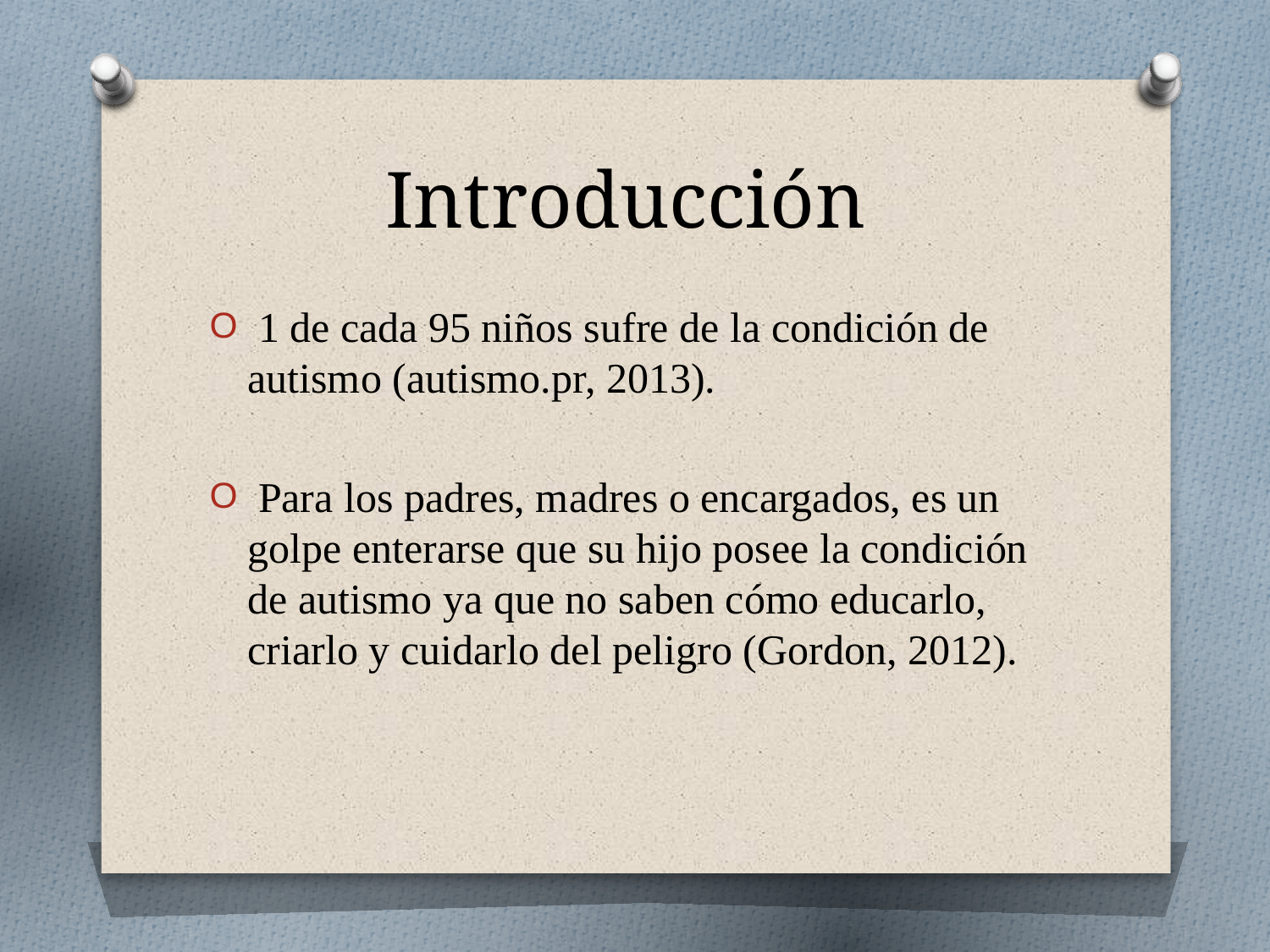

# Introducción
 1 de cada 95 niños sufre de la condición de autismo (autismo.pr, 2013).

 Para los padres, madres o encargados, es un golpe enterarse que su hijo posee la condición de autismo ya que no saben cómo educarlo, criarlo y cuidarlo del peligro (Gordon, 2012).